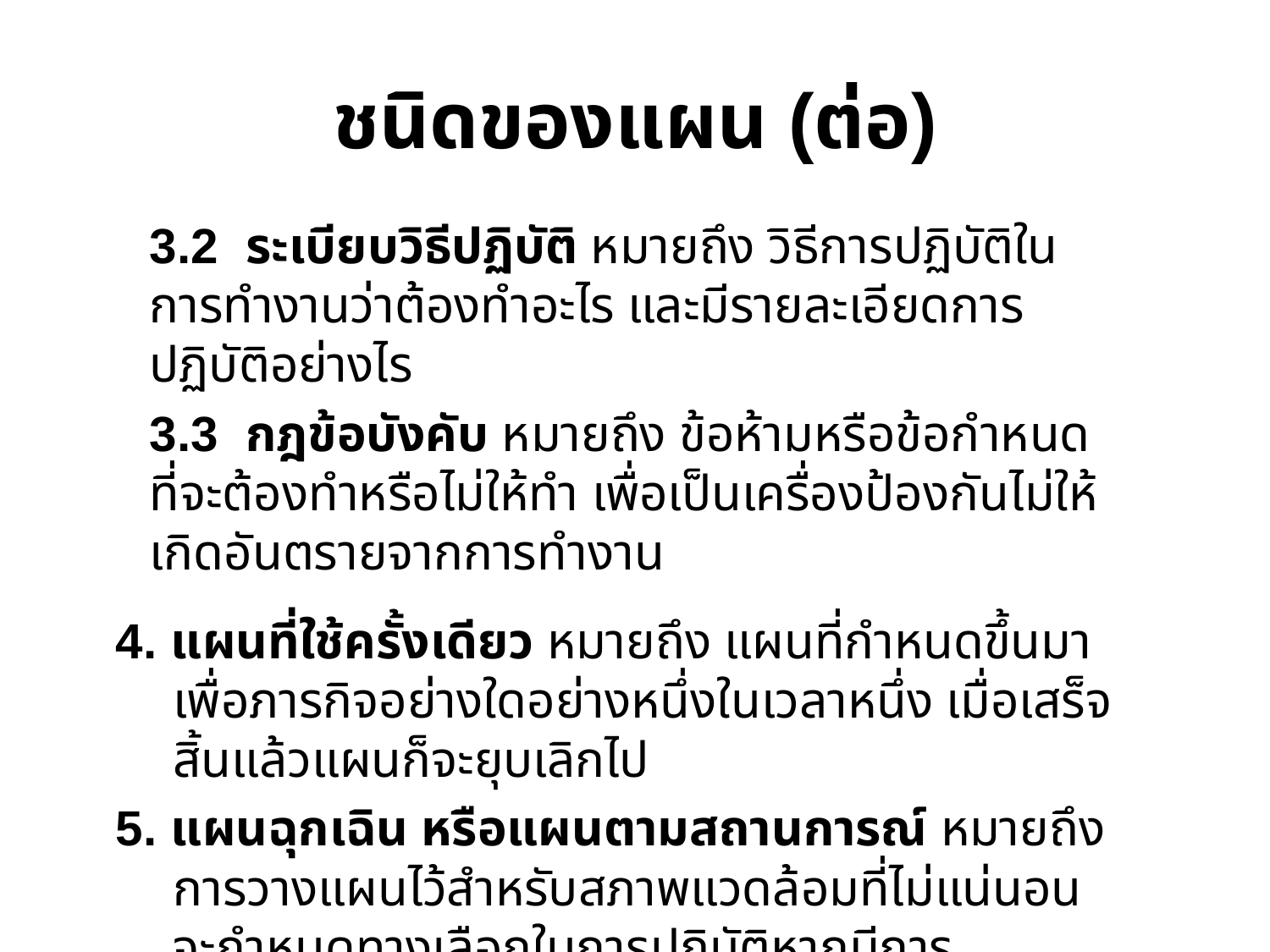

# ชนิดของแผน (ต่อ)
	3.2  ระเบียบวิธีปฏิบัติ หมายถึง วิธีการปฏิบัติในการทำงานว่าต้องทำอะไร และมีรายละเอียดการปฏิบัติอย่างไร
	3.3  กฎข้อบังคับ หมายถึง ข้อห้ามหรือข้อกำหนดที่จะต้องทำหรือไม่ให้ทำ เพื่อเป็นเครื่องป้องกันไม่ให้เกิดอันตรายจากการทำงาน

 4. แผนที่ใช้ครั้งเดียว หมายถึง แผนที่กำหนดขึ้นมาเพื่อภารกิจอย่างใดอย่างหนึ่งในเวลาหนึ่ง เมื่อเสร็จสิ้นแล้วแผนก็จะยุบเลิกไป
 5. แผนฉุกเฉิน หรือแผนตามสถานการณ์ หมายถึง การวางแผนไว้สำหรับสภาพแวดล้อมที่ไม่แน่นอน จะกำหนดทางเลือกในการปฏิบัติหากมีการเปลี่ยนแปลงไม่แน่นอนเกิดขึ้น